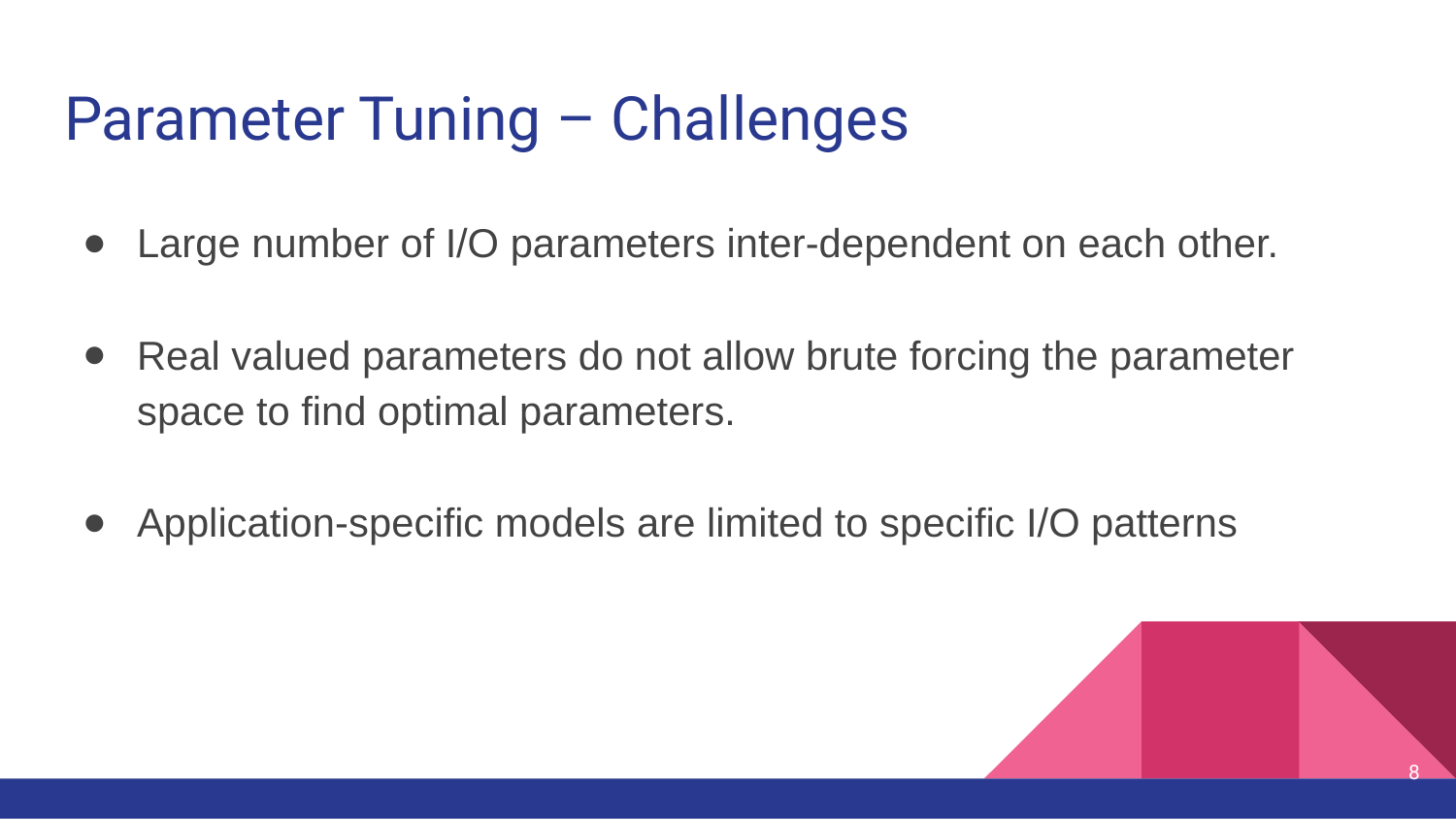

# Parameter Tuning – Challenges
Large number of I/O parameters inter-dependent on each other.

Real valued parameters do not allow brute forcing the parameter space to find optimal parameters.

Application-specific models are limited to specific I/O patterns
8